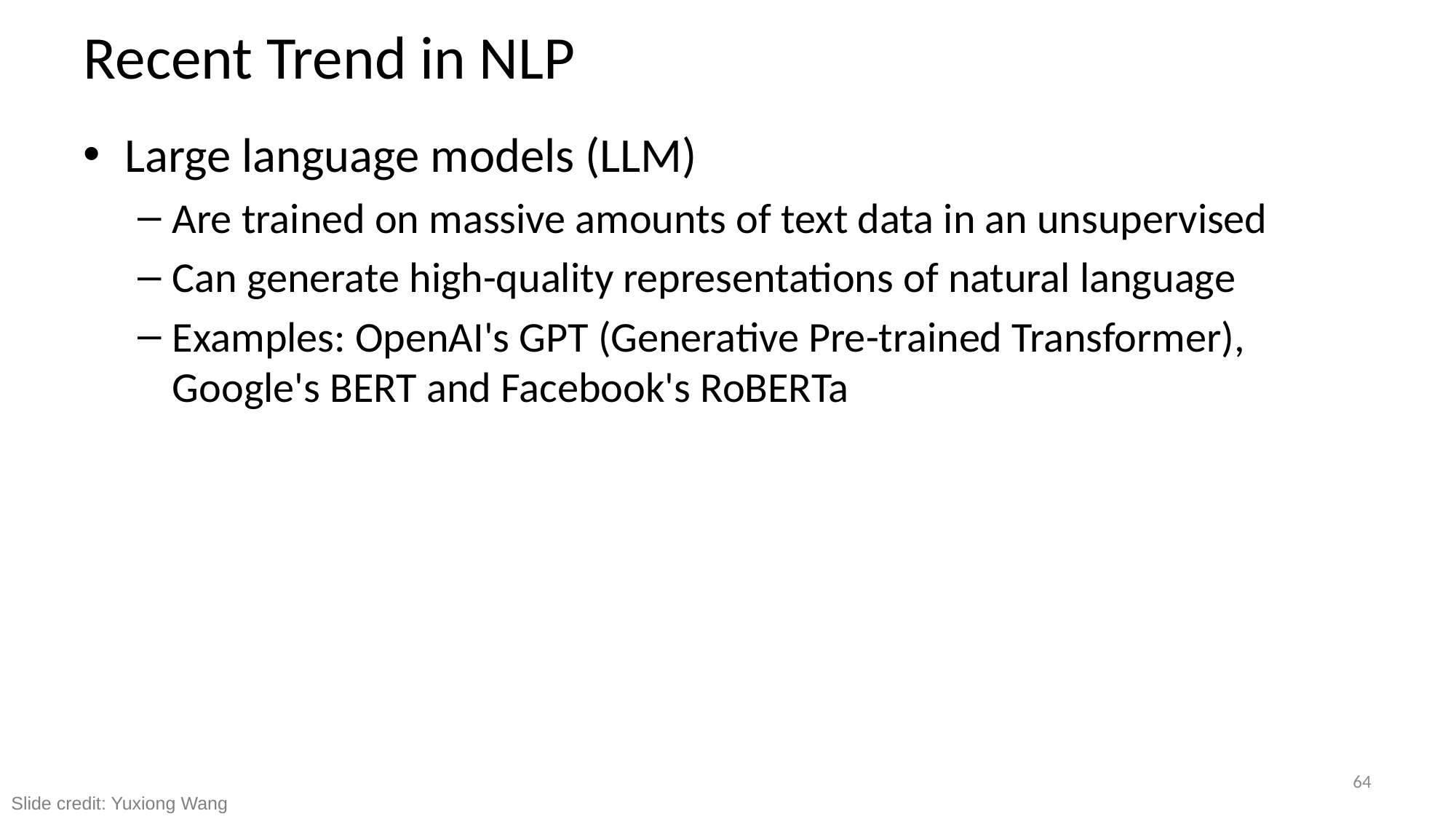

# Recent Trend in NLP
Large language models (LLM)
Are trained on massive amounts of text data in an unsupervised
Can generate high-quality representations of natural language
Examples: OpenAI's GPT (Generative Pre-trained Transformer), Google's BERT and Facebook's RoBERTa
64
Slide credit: Yuxiong Wang